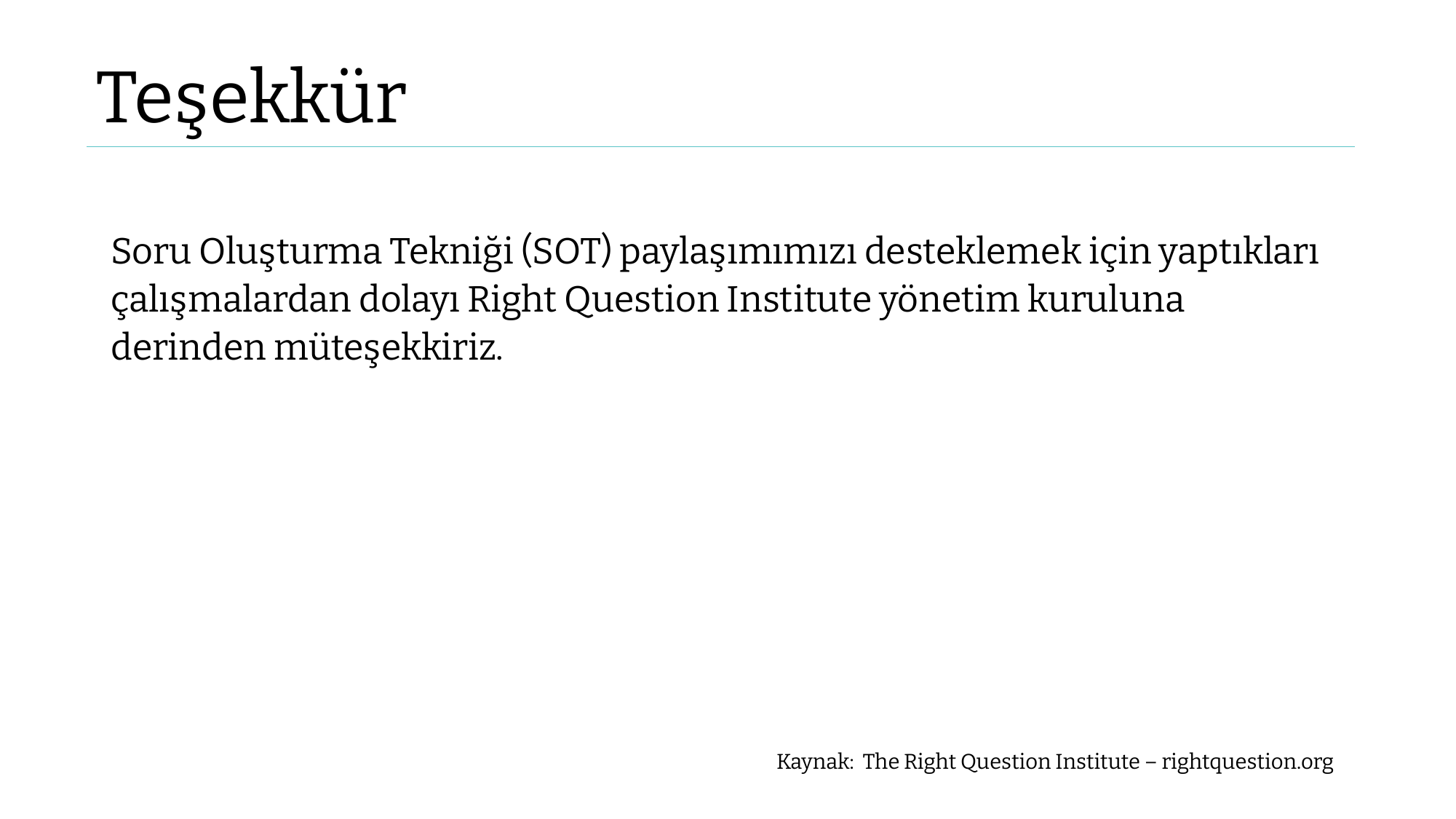

# Teşekkür
Soru Oluşturma Tekniği (SOT) paylaşımımızı desteklemek için yaptıkları çalışmalardan dolayı Right Question Institute yönetim kuruluna derinden müteşekkiriz.
Kaynak:  The Right Question Institute – rightquestion.org